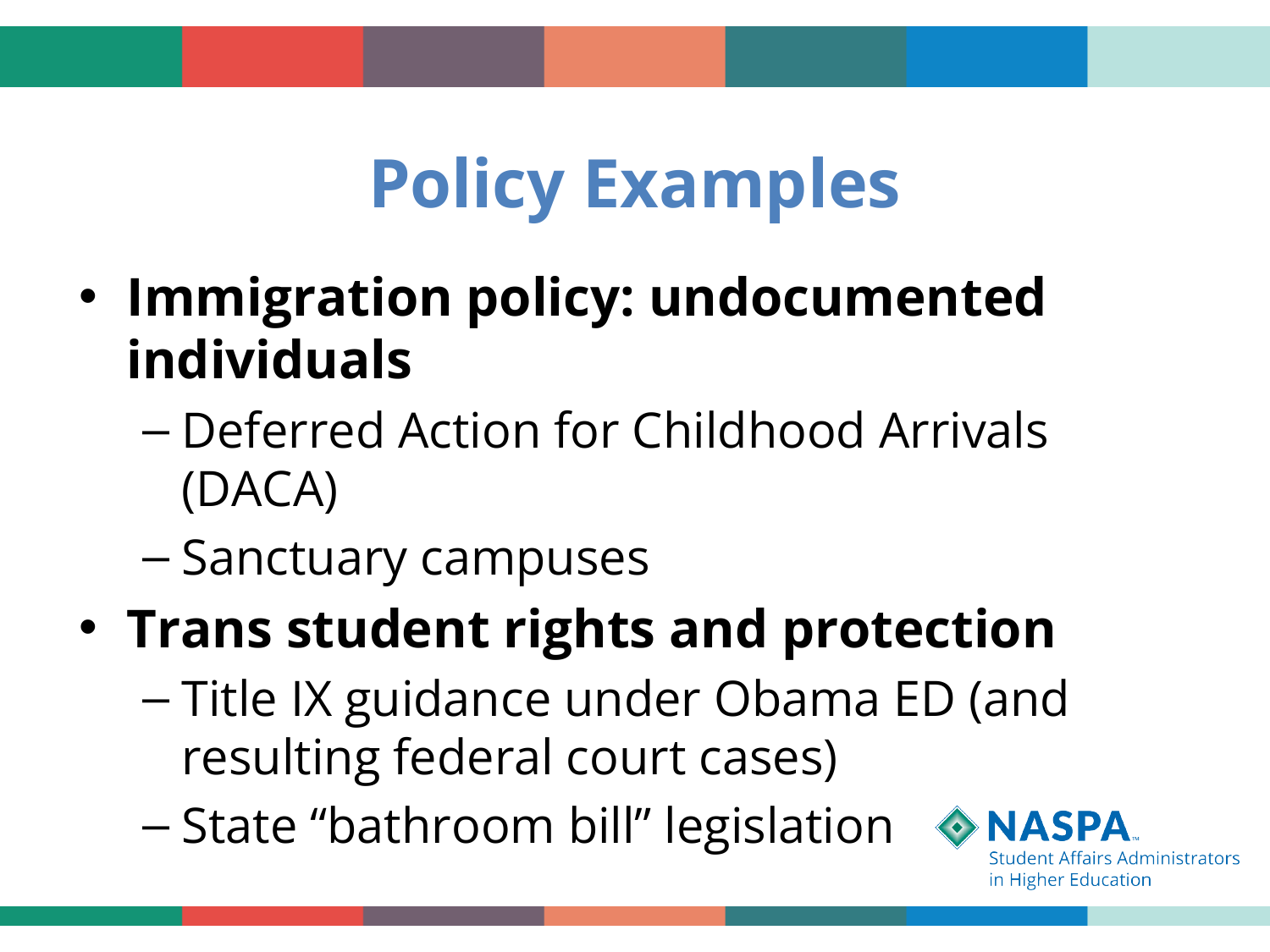

# Policy Examples
Immigration policy: undocumented individuals
Deferred Action for Childhood Arrivals (DACA)
Sanctuary campuses
Trans student rights and protection
Title IX guidance under Obama ED (and resulting federal court cases)
State “bathroom bill” legislation